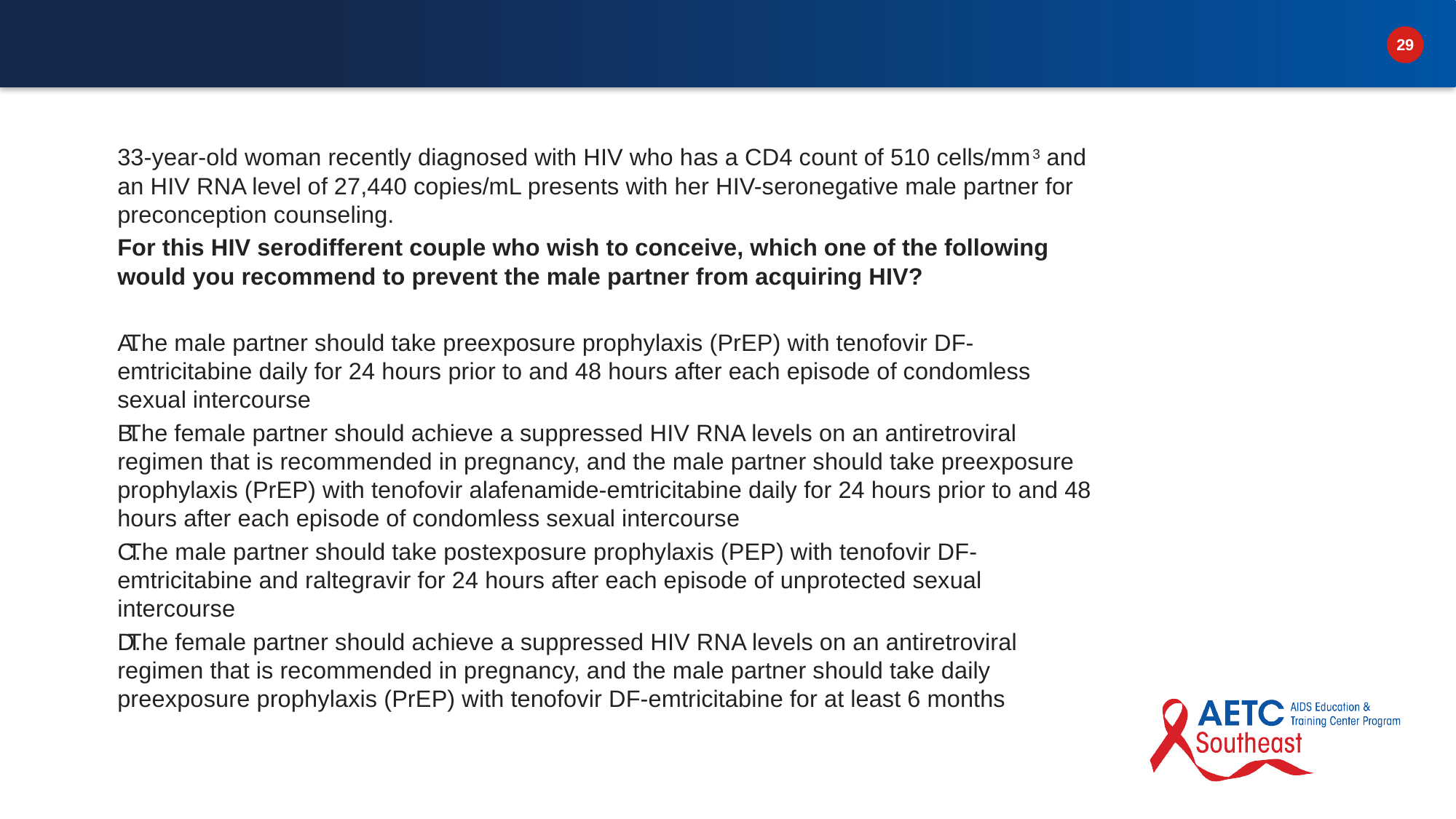

33-year-old woman recently diagnosed with HIV who has a CD4 count of 510 cells/mm3 and an HIV RNA level of 27,440 copies/mL presents with her HIV-seronegative male partner for preconception counseling.
For this HIV serodifferent couple who wish to conceive, which one of the following would you recommend to prevent the male partner from acquiring HIV?

The male partner should take preexposure prophylaxis (PrEP) with tenofovir DF-emtricitabine daily for 24 hours prior to and 48 hours after each episode of condomless sexual intercourse
The female partner should achieve a suppressed HIV RNA levels on an antiretroviral regimen that is recommended in pregnancy, and the male partner should take preexposure prophylaxis (PrEP) with tenofovir alafenamide-emtricitabine daily for 24 hours prior to and 48 hours after each episode of condomless sexual intercourse
The male partner should take postexposure prophylaxis (PEP) with tenofovir DF-emtricitabine and raltegravir for 24 hours after each episode of unprotected sexual intercourse
The female partner should achieve a suppressed HIV RNA levels on an antiretroviral regimen that is recommended in pregnancy, and the male partner should take daily preexposure prophylaxis (PrEP) with tenofovir DF-emtricitabine for at least 6 months